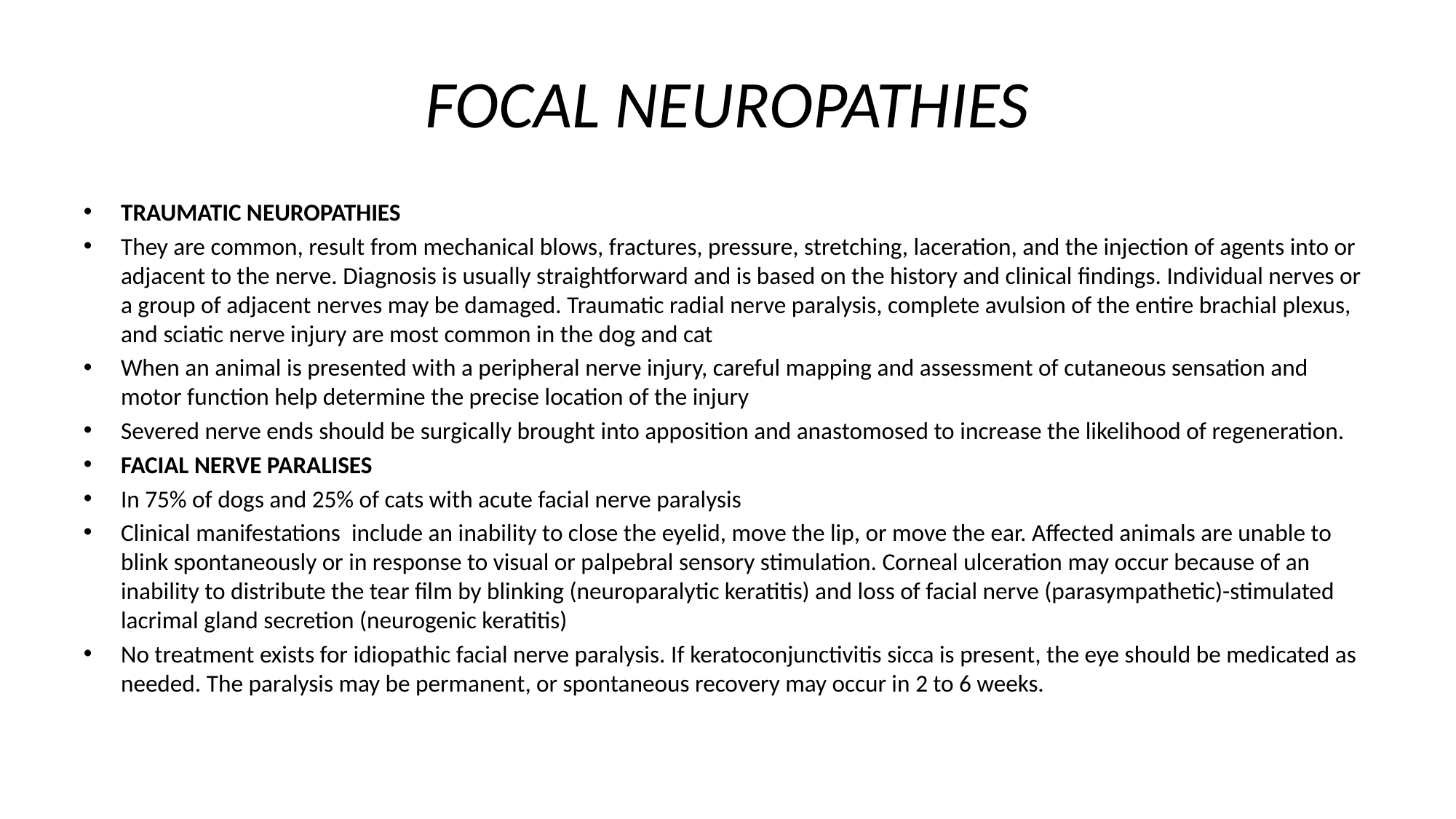

# FOCAL NEUROPATHIES
TRAUMATIC NEUROPATHIES
They are common, result from mechanical blows, fractures, pressure, stretching, laceration, and the injection of agents into or adjacent to the nerve. Diagnosis is usually straightforward and is based on the history and clinical findings. Individual nerves or a group of adjacent nerves may be damaged. Traumatic radial nerve paralysis, complete avulsion of the entire brachial plexus, and sciatic nerve injury are most common in the dog and cat
When an animal is presented with a peripheral nerve injury, careful mapping and assessment of cutaneous sensation and motor function help determine the precise location of the injury
Severed nerve ends should be surgically brought into apposition and anastomosed to increase the likelihood of regeneration.
FACIAL NERVE PARALISES
In 75% of dogs and 25% of cats with acute facial nerve paralysis
Clinical manifestations  include an inability to close the eyelid, move the lip, or move the ear. Affected animals are unable to blink spontaneously or in response to visual or palpebral sensory stimulation. Corneal ulceration may occur because of an inability to distribute the tear film by blinking (neuroparalytic keratitis) and loss of facial nerve (parasympathetic)-stimulated lacrimal gland secretion (neurogenic keratitis)
No treatment exists for idiopathic facial nerve paralysis. If keratoconjunctivitis sicca is present, the eye should be medicated as needed. The paralysis may be permanent, or spontaneous recovery may occur in 2 to 6 weeks.